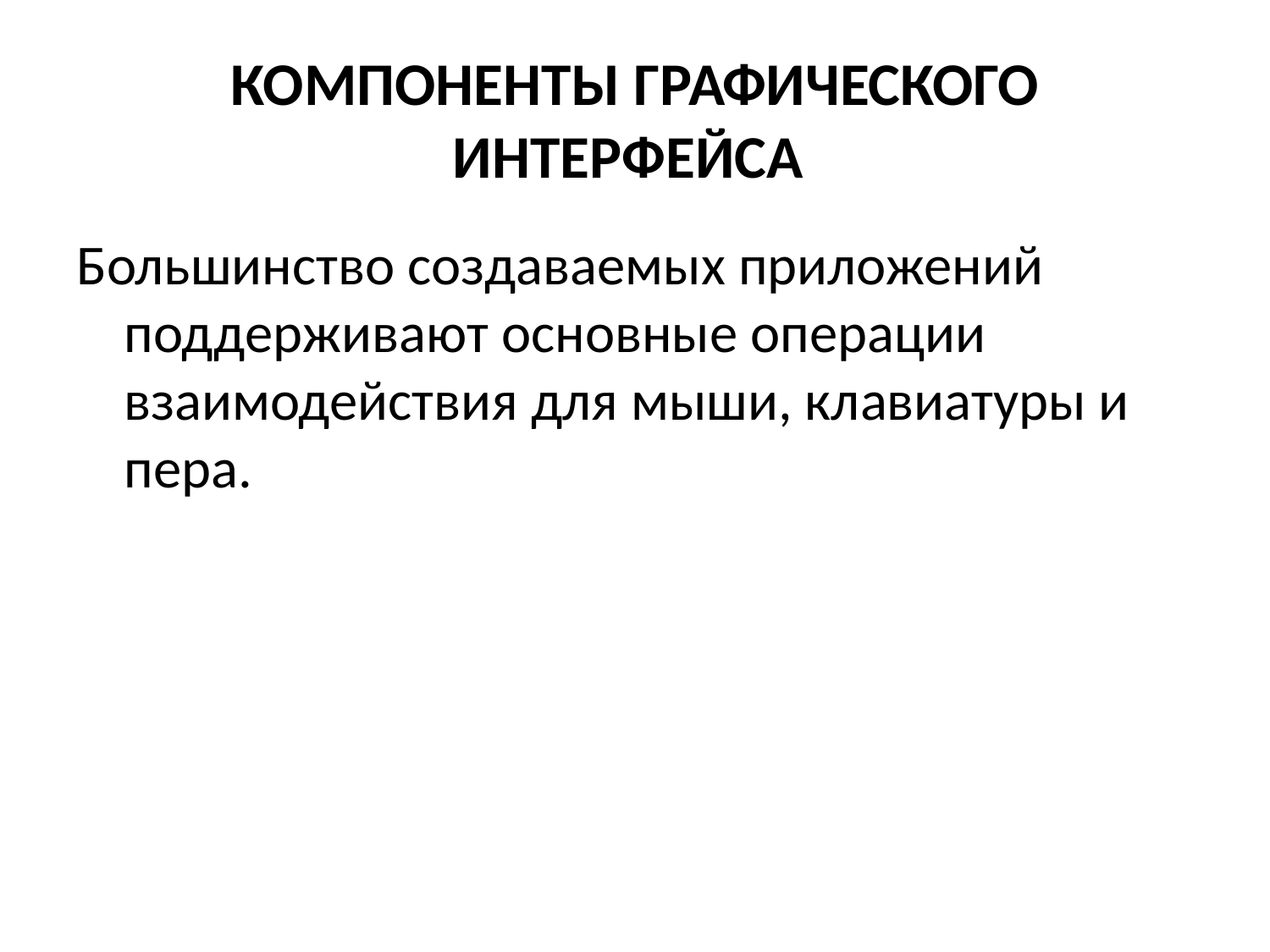

# КОМПОНЕНТЫ ГРАФИЧЕСКОГО ИНТЕРФЕЙСА
Большинство создаваемых приложений поддерживают основные операции взаимодействия для мыши, клавиатуры и пера.